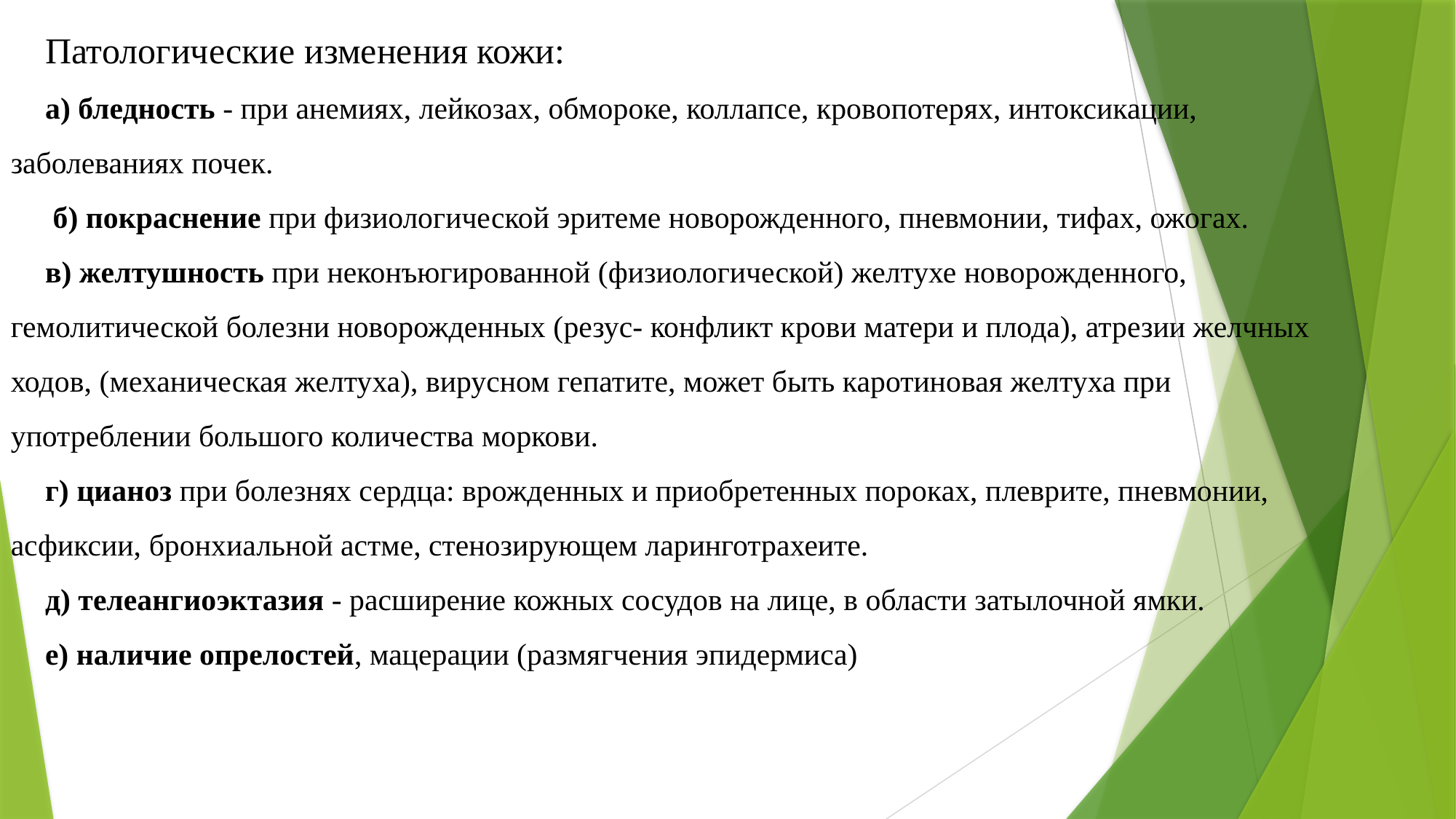

Патологические изменения кожи:
а) бледность - при анемиях, лейкозах, обмороке, коллапсе, кровопотерях, интоксикации, заболеваниях почек.
 б) покраснение при физиологической эритеме новорожденного, пневмонии, тифах, ожогах.
в) желтушность при неконъюгированной (физиологической) желтухе новорожденного, гемолитической болезни новорожденных (резус- конфликт крови матери и плода), атрезии желчных ходов, (механическая желтуха), вирусном гепатите, может быть каротиновая желтуха при употреблении большого количества моркови.
г) цианоз при болезнях сердца: врожденных и приобретенных пороках, плеврите, пневмонии, асфиксии, бронхиальной астме, стенозирующем ларинготрахеите.
д) телеангиоэктазия - расширение кожных сосудов на лице, в области затылочной ямки.
е) наличие опрелостей, мацерации (размягчения эпидермиса)